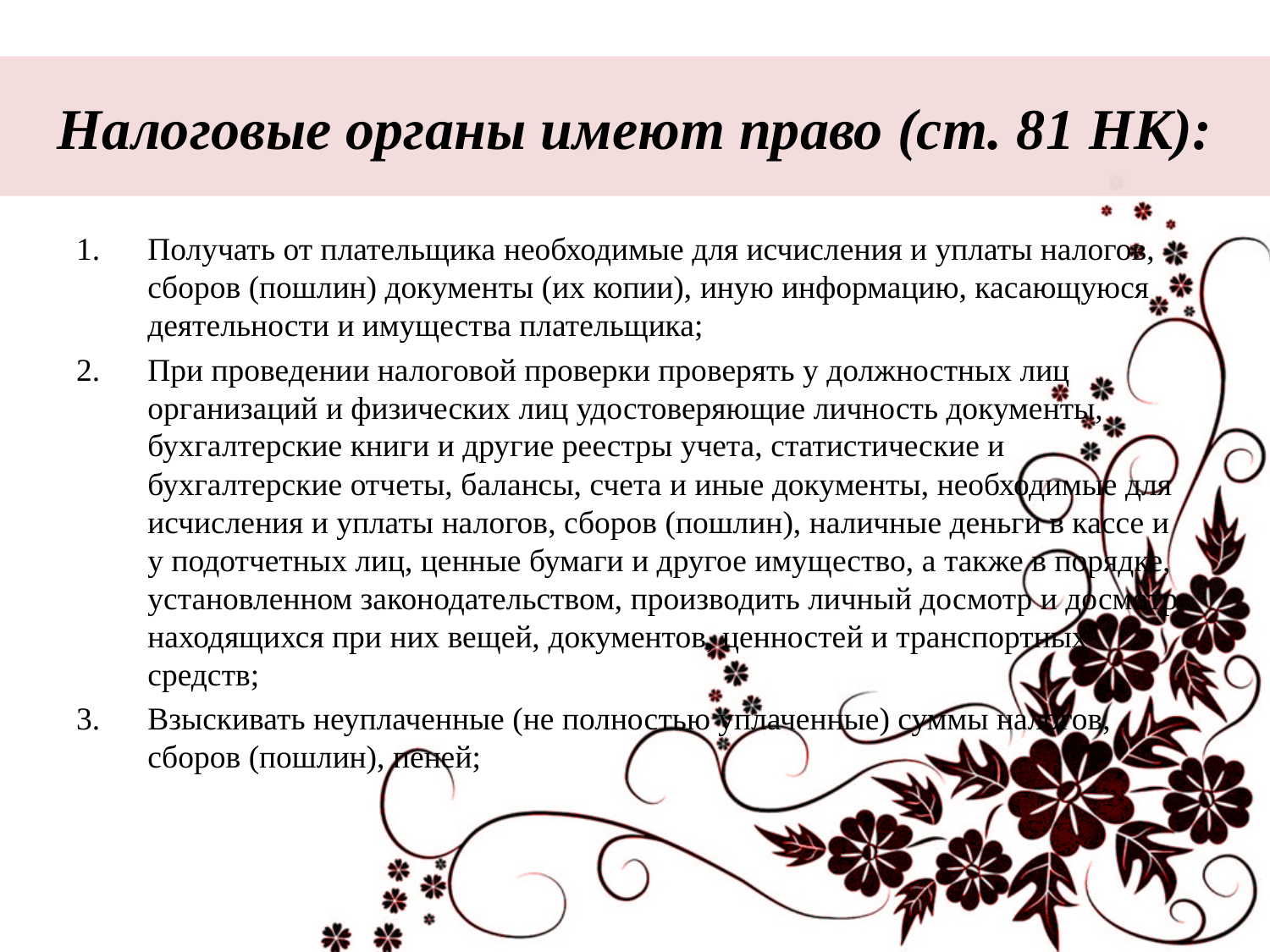

# Налоговые органы имеют право (ст. 81 НК):
Получать от плательщика необходимые для исчисления и уплаты налогов, сборов (пошлин) документы (их копии), иную информацию, касающуюся деятельности и имущества плательщика;
При проведении налоговой проверки проверять у должностных лиц организаций и физических лиц удостоверяющие личность документы, бухгалтерские книги и другие реестры учета, статистические и бухгалтерские отчеты, балансы, счета и иные документы, необходимые для исчисления и уплаты налогов, сборов (пошлин), наличные деньги в кассе и у подотчетных лиц, ценные бумаги и другое имущество, а также в порядке, установленном законодательством, производить личный досмотр и досмотр находящихся при них вещей, документов, ценностей и транспортных средств;
Взыскивать неуплаченные (не полностью уплаченные) суммы налогов, сборов (пошлин), пеней;